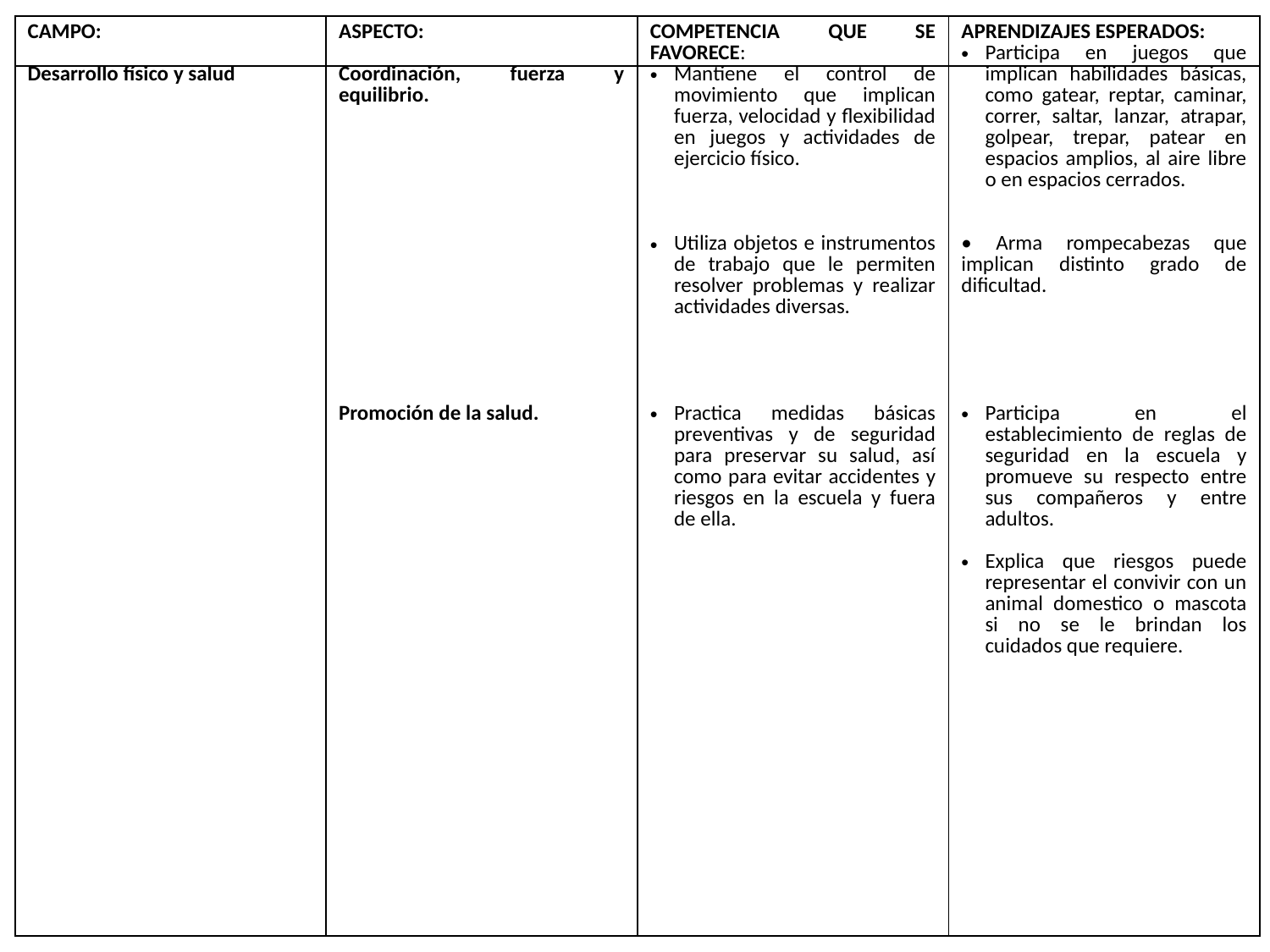

| CAMPO: Desarrollo físico y salud | ASPECTO: Coordinación, fuerza y equilibrio. Promoción de la salud. | COMPETENCIA QUE SE FAVORECE: Mantiene el control de movimiento que implican fuerza, velocidad y flexibilidad en juegos y actividades de ejercicio físico. Utiliza objetos e instrumentos de trabajo que le permiten resolver problemas y realizar actividades diversas. Practica medidas básicas preventivas y de seguridad para preservar su salud, así como para evitar accidentes y riesgos en la escuela y fuera de ella. | APRENDIZAJES ESPERADOS: Participa en juegos que implican habilidades básicas, como gatear, reptar, caminar, correr, saltar, lanzar, atrapar, golpear, trepar, patear en espacios amplios, al aire libre o en espacios cerrados. • Arma rompecabezas que implican distinto grado de dificultad. Participa en el establecimiento de reglas de seguridad en la escuela y promueve su respecto entre sus compañeros y entre adultos. Explica que riesgos puede representar el convivir con un animal domestico o mascota si no se le brindan los cuidados que requiere. |
| --- | --- | --- | --- |